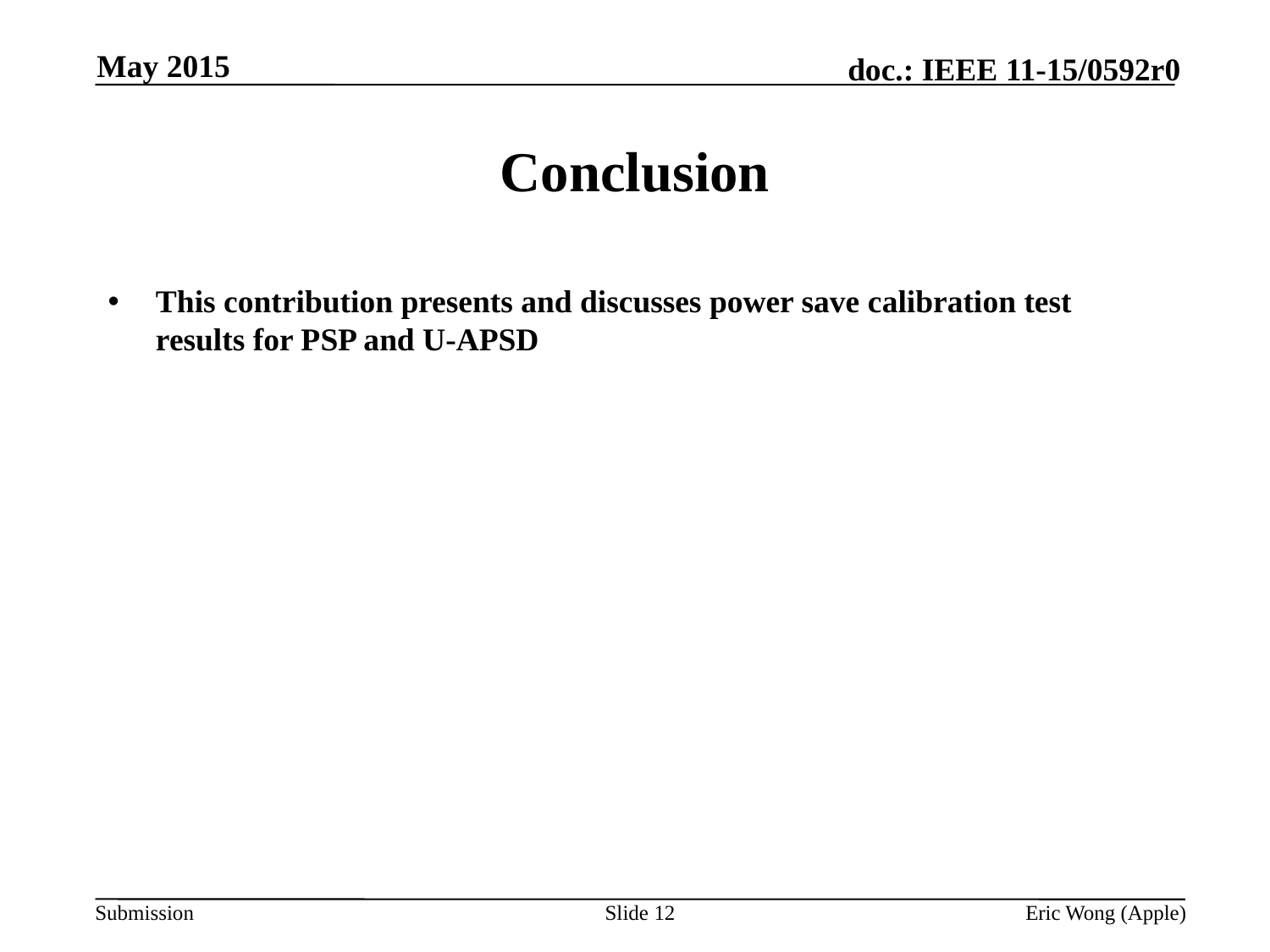

May 2015
# Conclusion
This contribution presents and discusses power save calibration test results for PSP and U-APSD
Slide 12
Eric Wong (Apple)